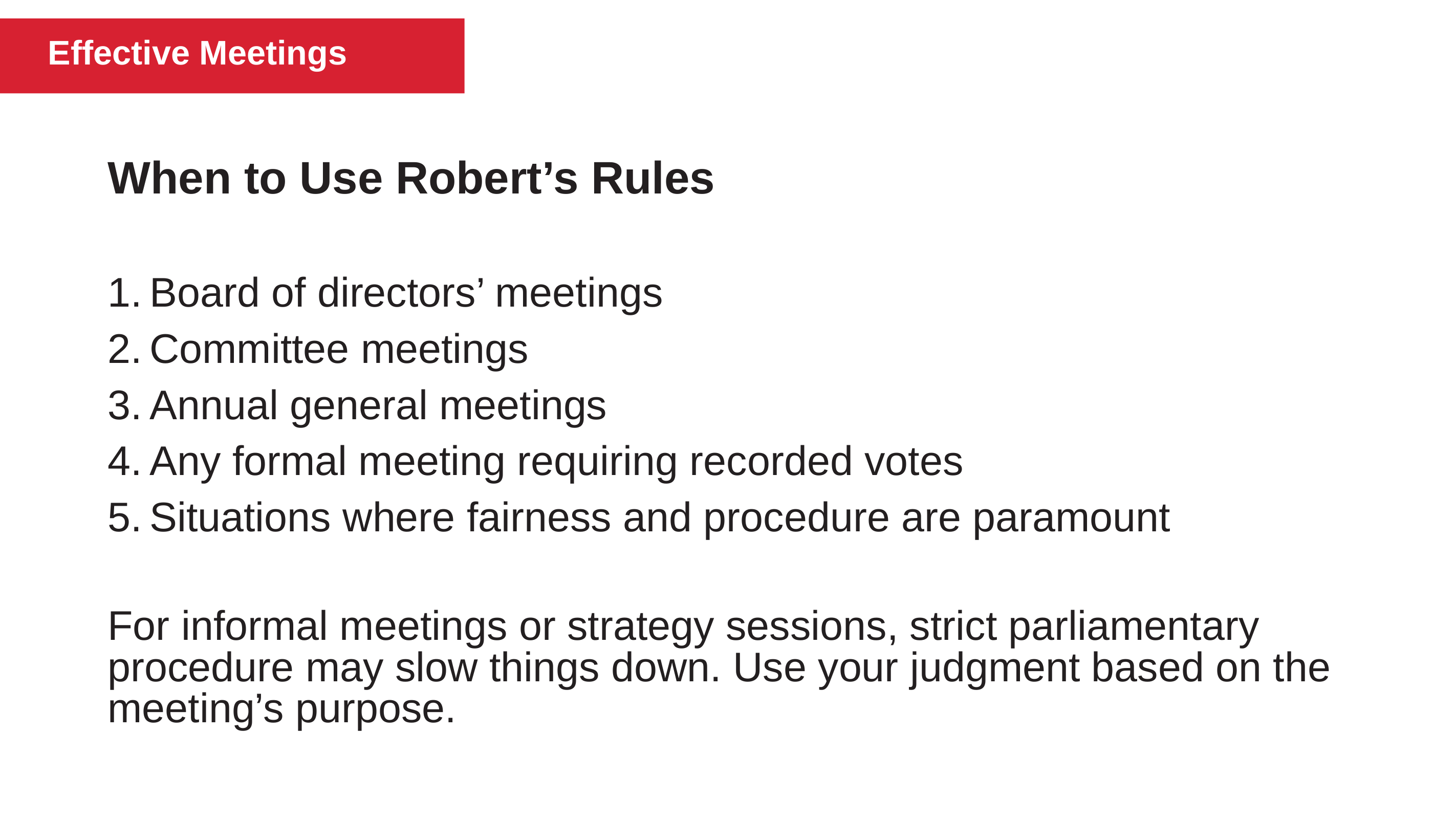

Effective Meetings
When to Use Robert’s Rules

Board of directors’ meetings
Committee meetings
Annual general meetings
Any formal meeting requiring recorded votes
Situations where fairness and procedure are paramount

For informal meetings or strategy sessions, strict parliamentary procedure may slow things down. Use your judgment based on the meeting’s purpose.